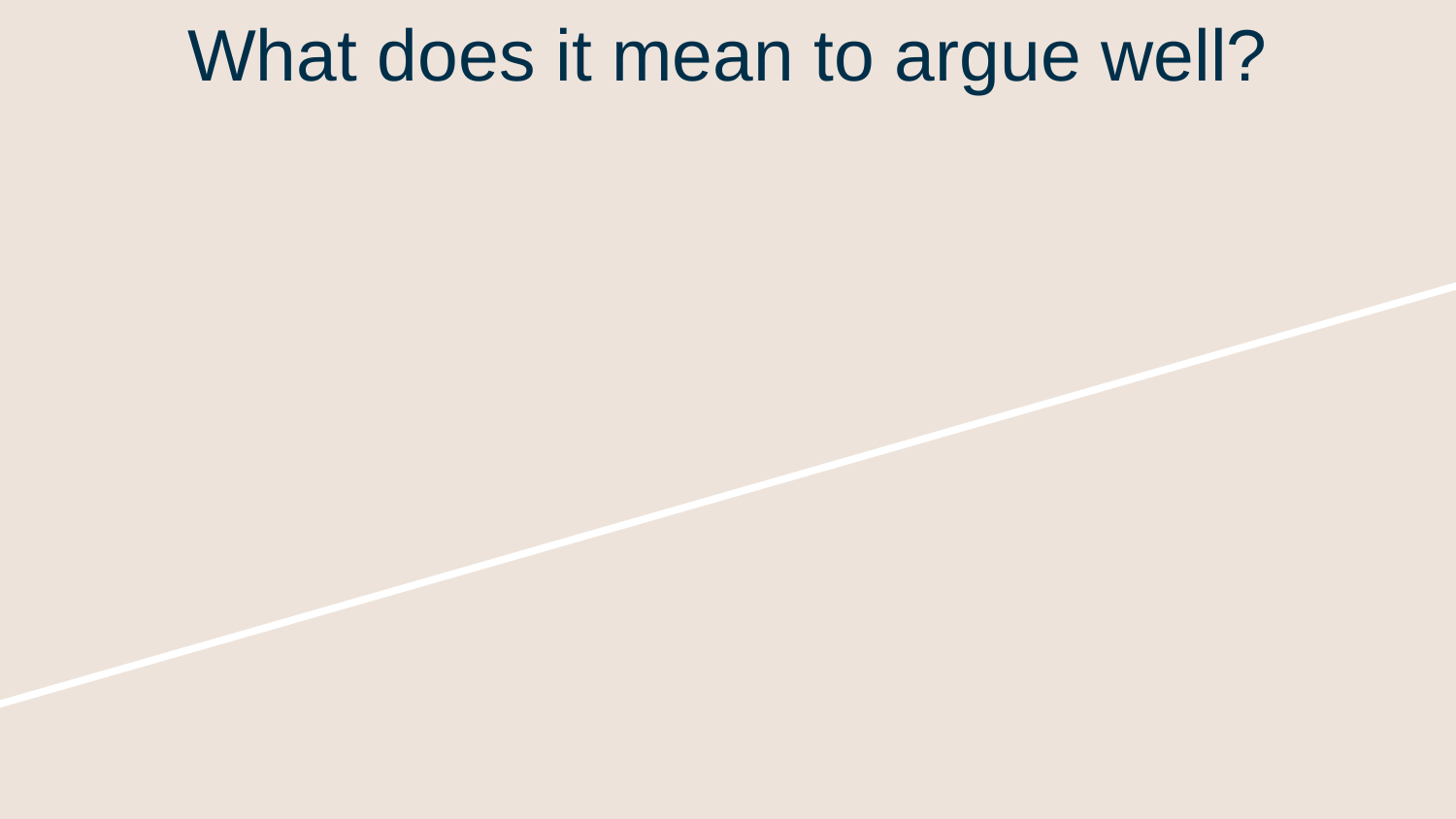

# What does it mean to argue well?